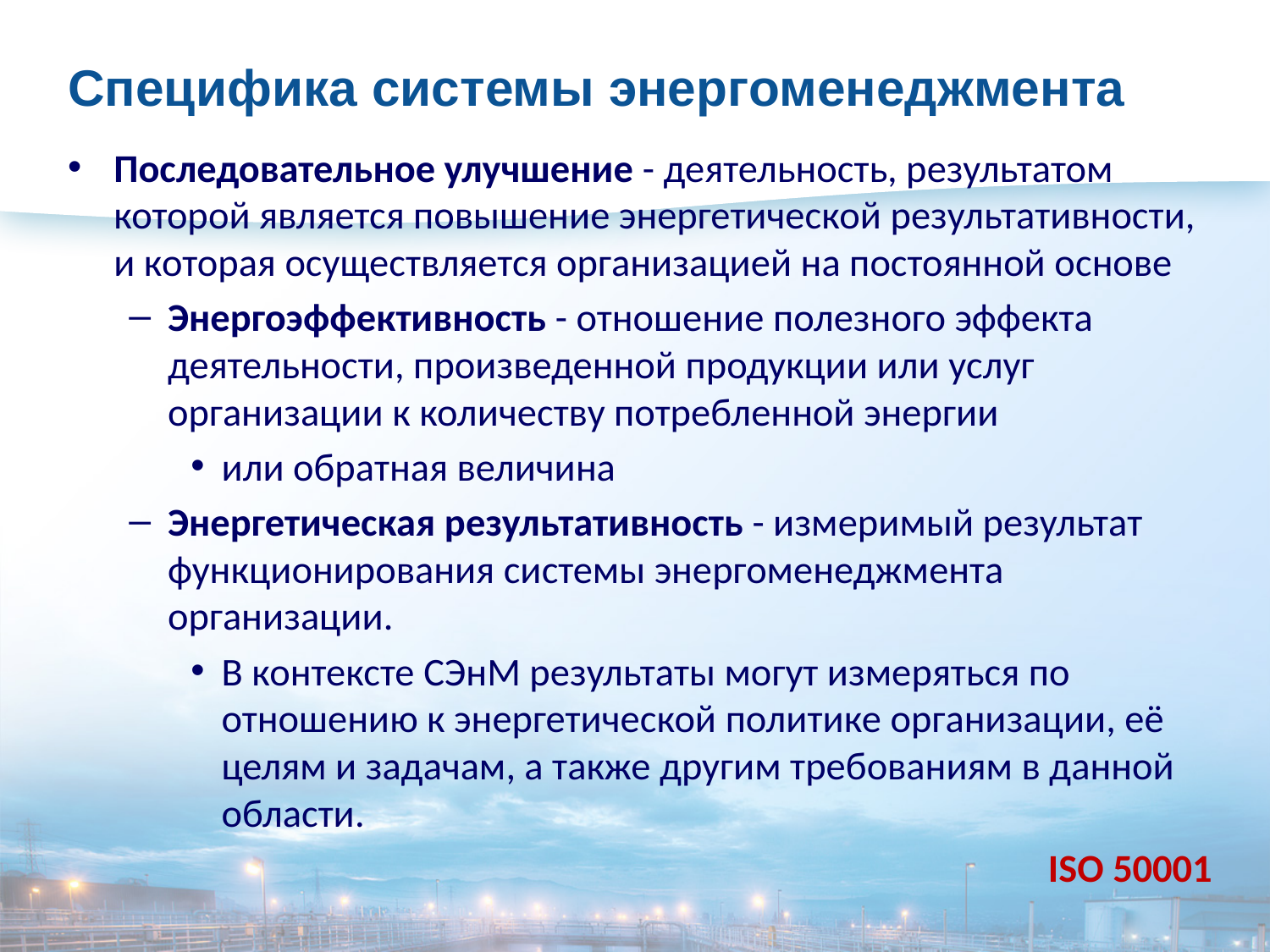

# Специфика системы энергоменеджмента
Последовательное улучшение - деятельность, результатом которой является повышение энергетической результативности, и которая осуществляется организацией на постоянной основе
Энергоэффективность - отношение полезного эффекта деятельности, произведенной продукции или услуг организации к количеству потребленной энергии
или обратная величина
Энергетическая результативность - измеримый результат функционирования системы энергоменеджмента организации.
В контексте СЭнМ результаты могут измеряться по отношению к энергетической политике организации, её целям и задачам, а также другим требованиям в данной области.
ISO 50001